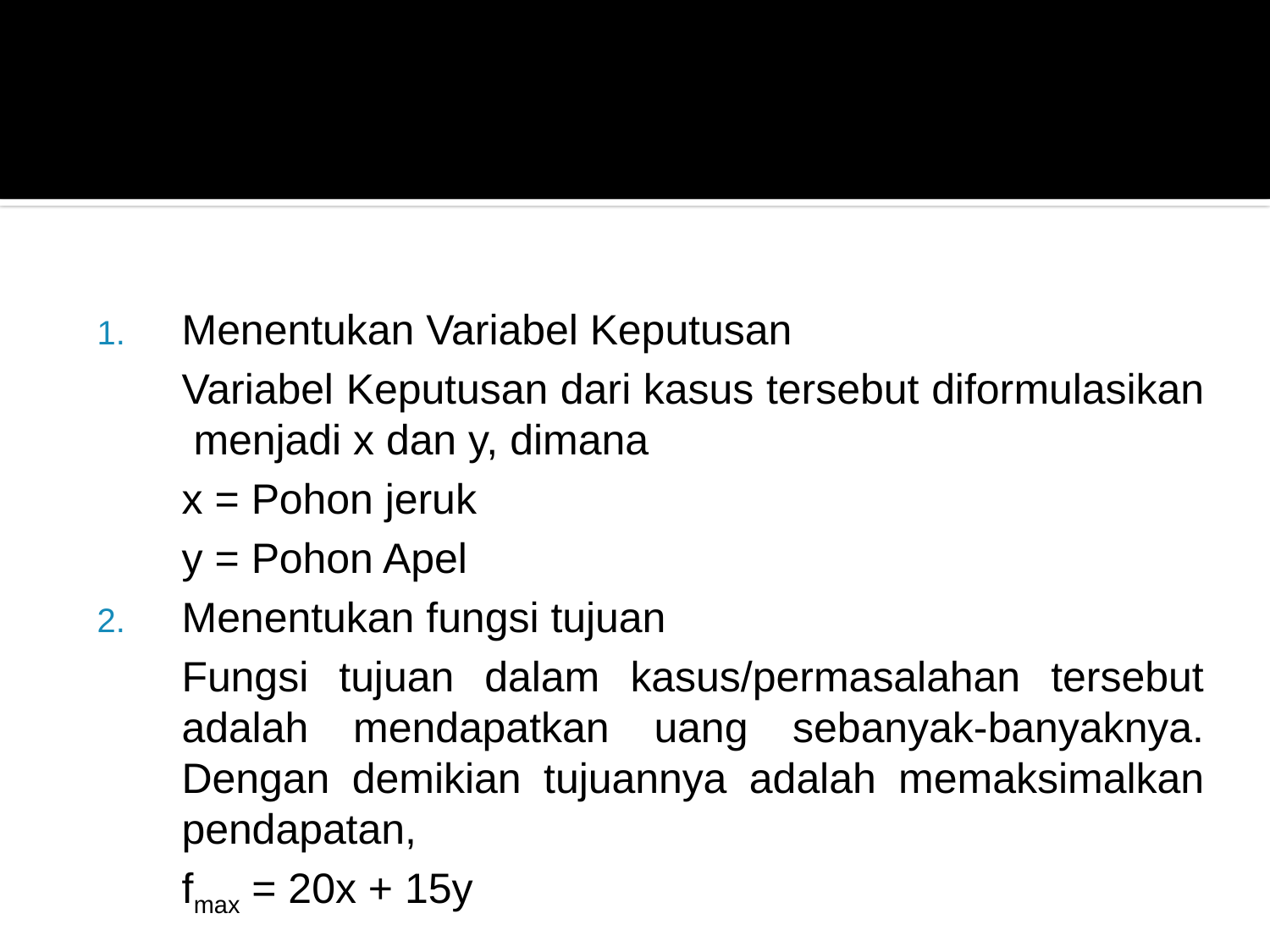

Menentukan Variabel Keputusan
	Variabel Keputusan dari kasus tersebut diformulasikan  menjadi x dan y, dimana
	x = Pohon jeruk
	y = Pohon Apel
Menentukan fungsi tujuan
	Fungsi tujuan dalam kasus/permasalahan tersebut adalah mendapatkan uang sebanyak-banyaknya. Dengan demikian tujuannya adalah memaksimalkan pendapatan,
	fmax = 20x + 15y